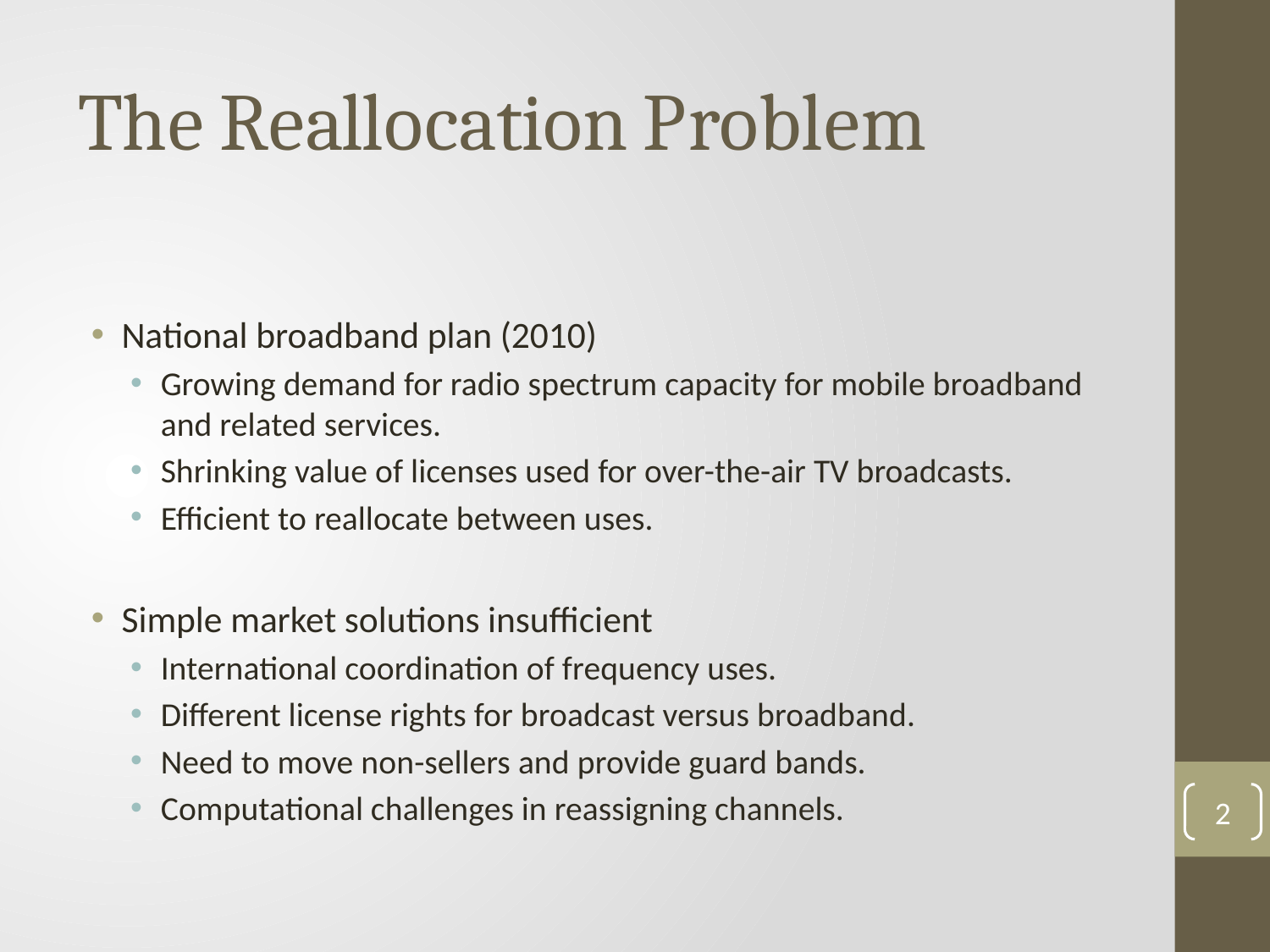

# The Reallocation Problem

National broadband plan (2010)
Growing demand for radio spectrum capacity for mobile broadband and related services.
Shrinking value of licenses used for over-the-air TV broadcasts.
Efficient to reallocate between uses.

Simple market solutions insufficient
International coordination of frequency uses.
Different license rights for broadcast versus broadband.
Need to move non-sellers and provide guard bands.
Computational challenges in reassigning channels.

2